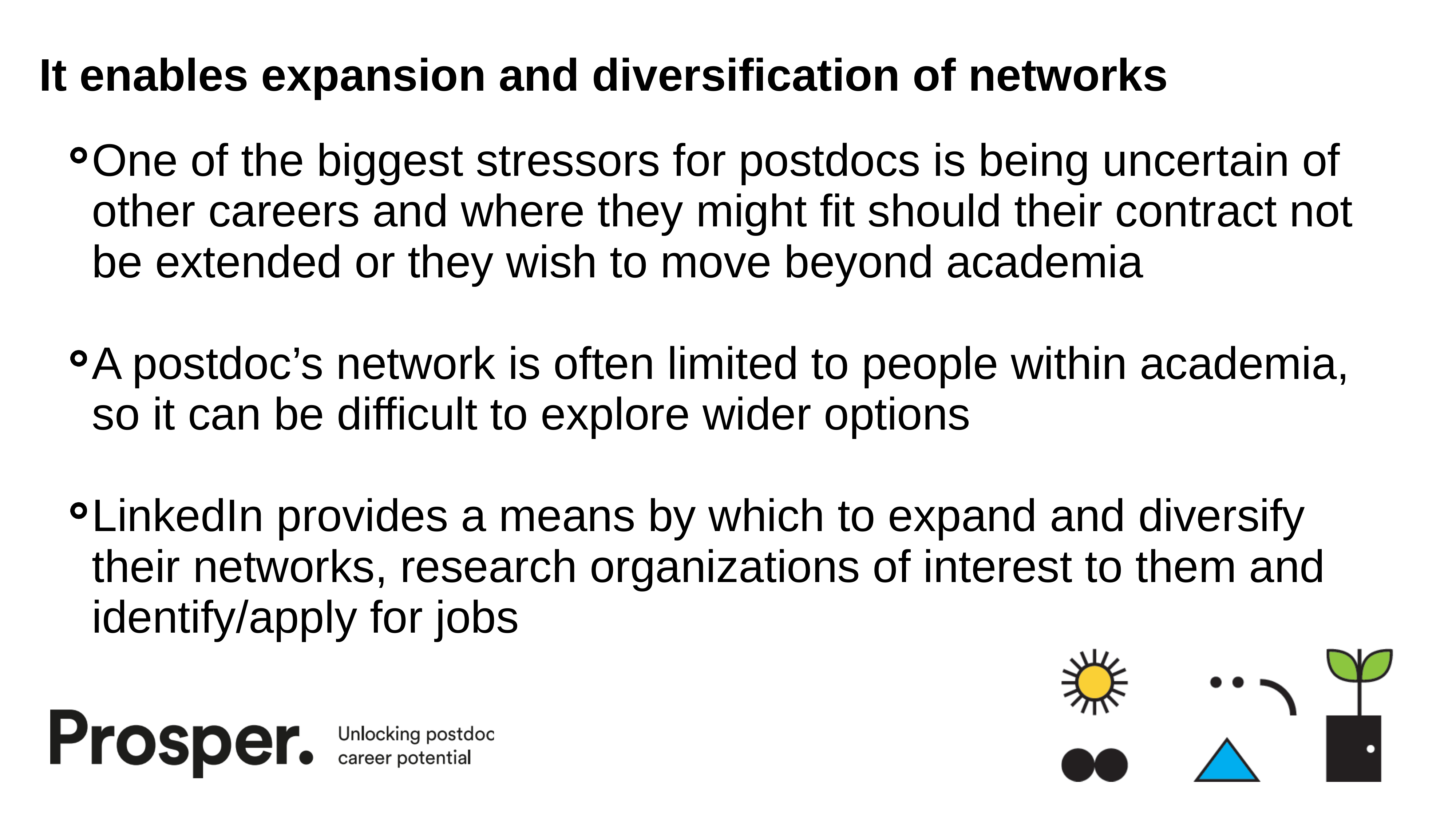

It enables expansion and diversification of networks
One of the biggest stressors for postdocs is being uncertain of other careers and where they might fit should their contract not be extended or they wish to move beyond academia

A postdoc’s network is often limited to people within academia, so it can be difficult to explore wider options

LinkedIn provides a means by which to expand and diversify their networks, research organizations of interest to them and identify/apply for jobs